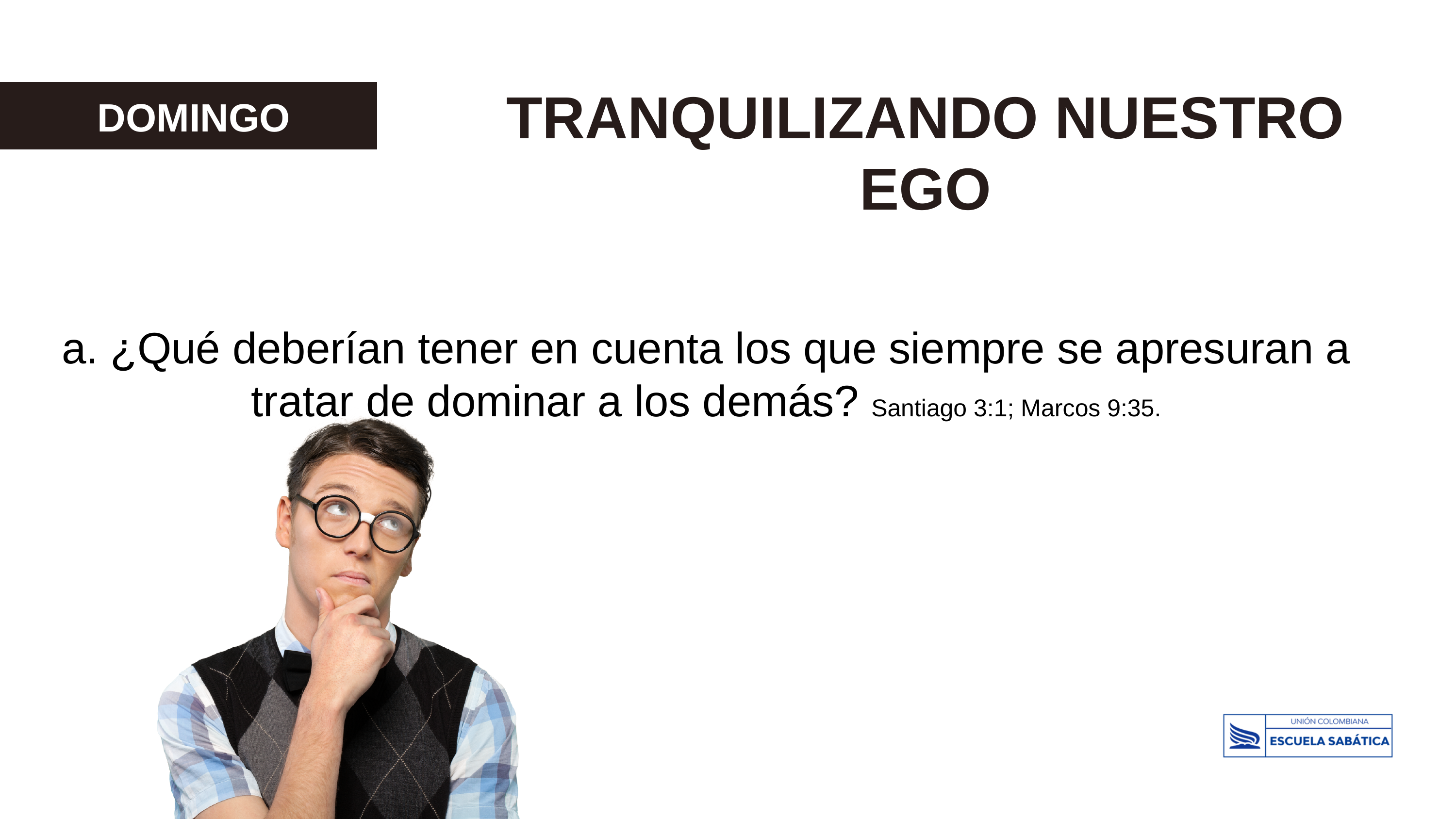

TRANQUILIZANDO NUESTRO EGO

 DOMINGO
a. ¿Qué deberían tener en cuenta los que siempre se apresuran a tratar de dominar a los demás? Santiago 3:1; Marcos 9:35.